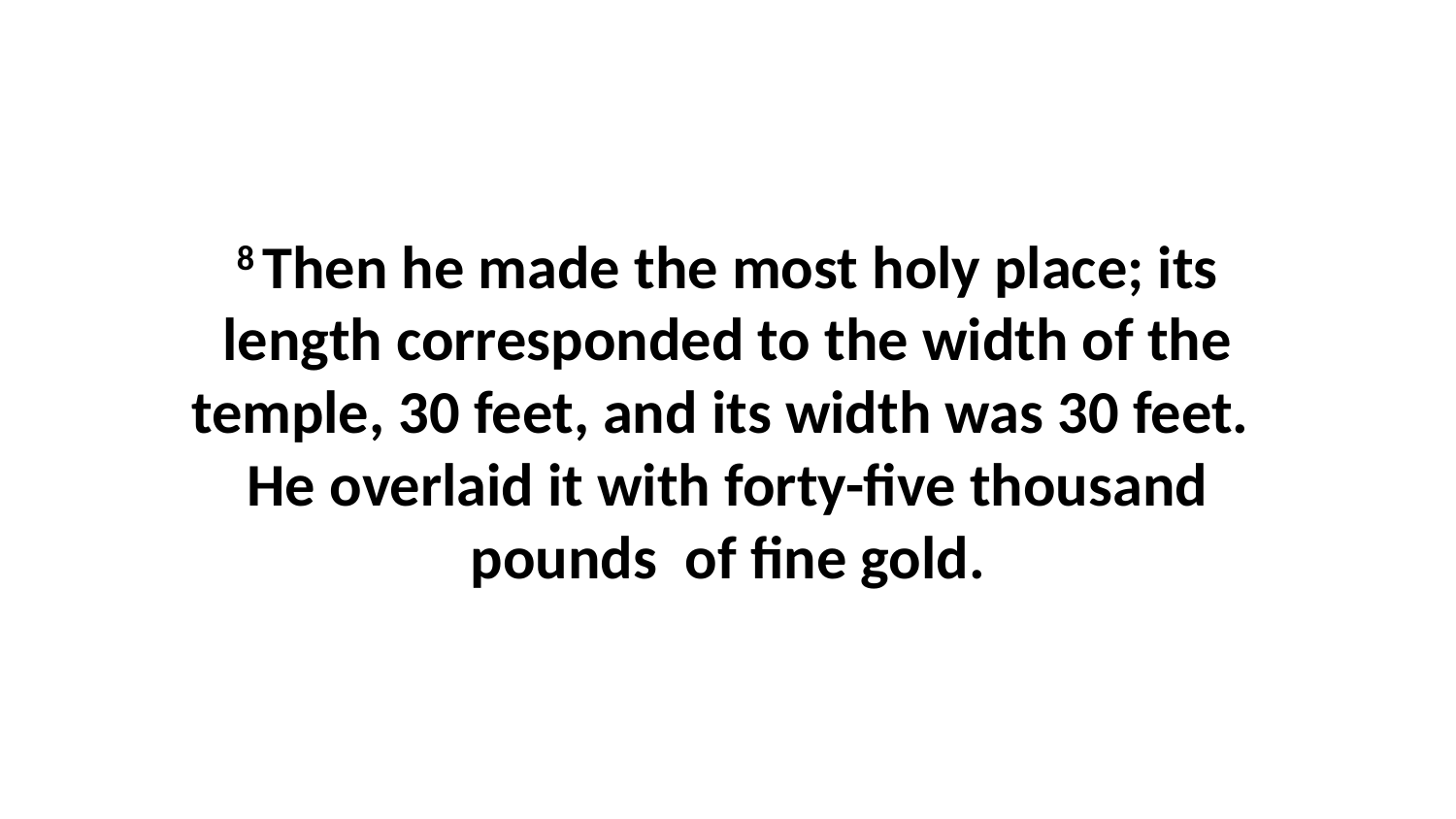

8 Then he made the most holy place; its length corresponded to the width of the temple, 30 feet, and its width was 30 feet.  He overlaid it with forty-five thousand pounds  of fine gold.